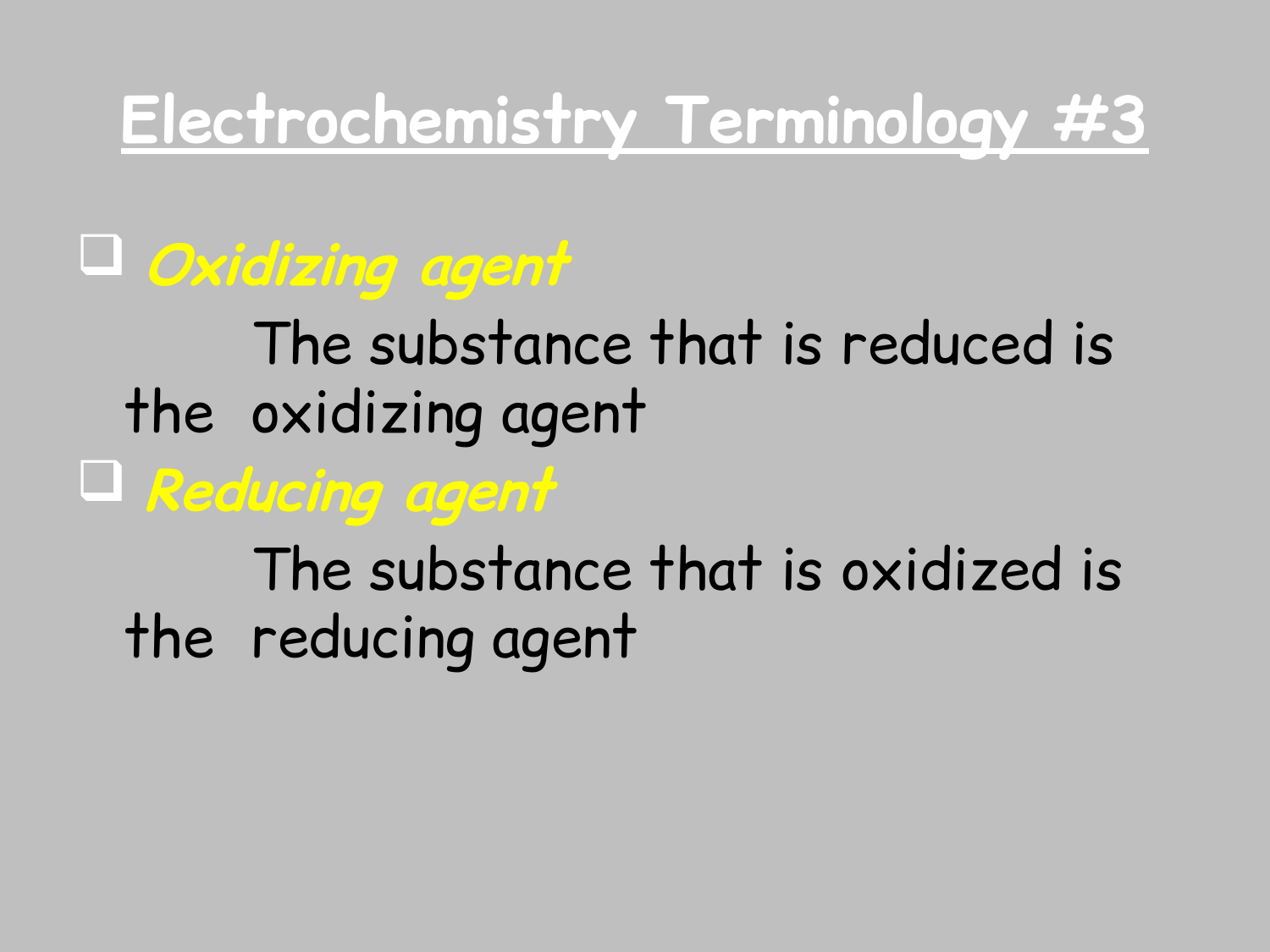

# Electrochemistry Terminology #3
 Oxidizing agent
		The substance that is reduced is the 	oxidizing agent
 Reducing agent
		The substance that is oxidized is the 	reducing agent